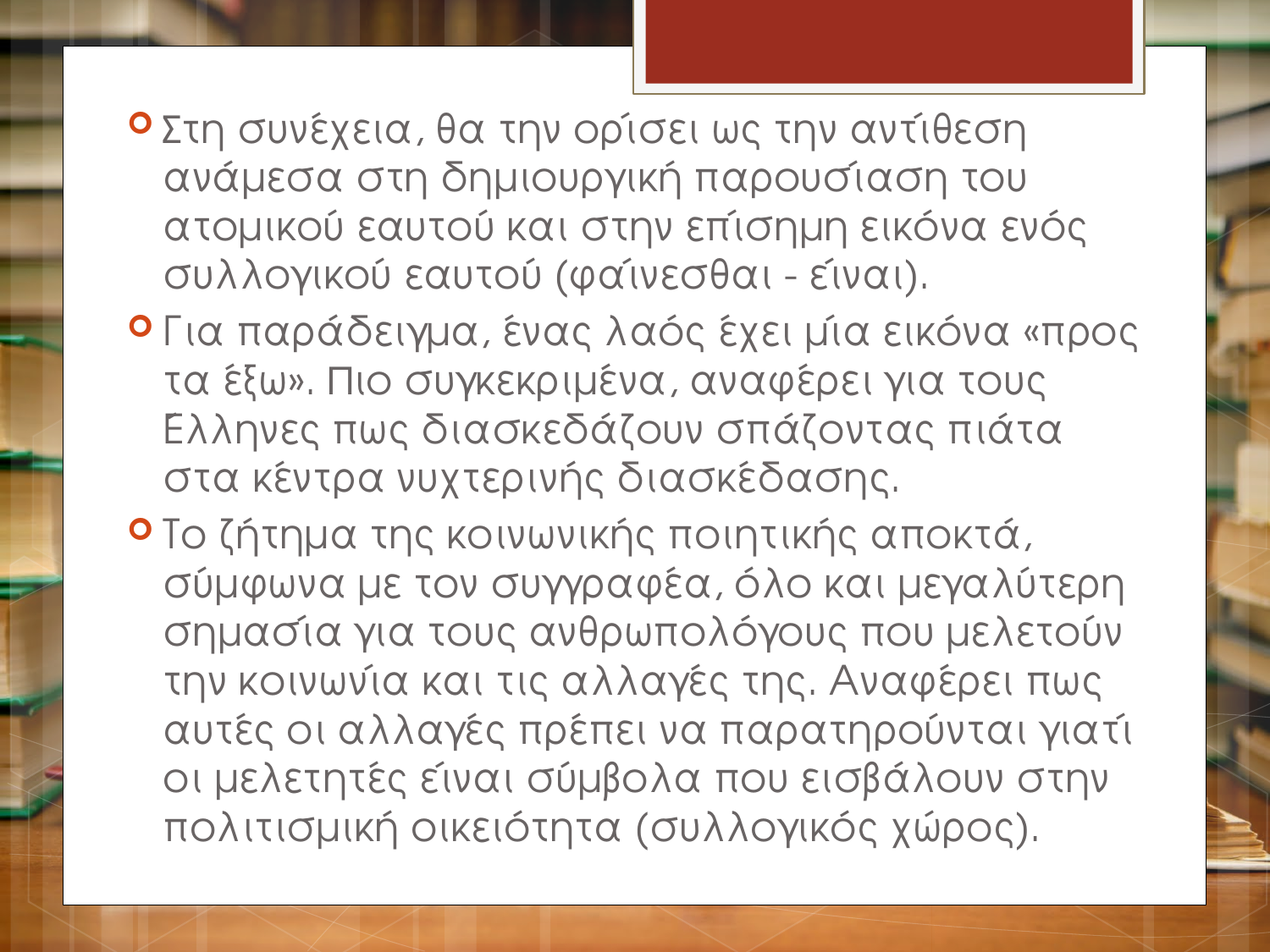

Στη συνέχεια, θα την ορίσει ως την αντίθεση ανάμεσα στη δημιουργική παρουσίαση του ατομικού εαυτού και στην επίσημη εικόνα ενός συλλογικού εαυτού (φαίνεσθαι - είναι).
Για παράδειγμα, ένας λαός έχει μία εικόνα «προς τα έξω». Πιο συγκεκριμένα, αναφέρει για τους Έλληνες πως διασκεδάζουν σπάζοντας πιάτα στα κέντρα νυχτερινής διασκέδασης.
Το ζήτημα της κοινωνικής ποιητικής αποκτά, σύμφωνα με τον συγγραφέα, όλο και μεγαλύτερη σημασία για τους ανθρωπολόγους που μελετούν την κοινωνία και τις αλλαγές της. Αναφέρει πως αυτές οι αλλαγές πρέπει να παρατηρούνται γιατί οι μελετητές είναι σύμβολα που εισβάλουν στην πολιτισμική οικειότητα (συλλογικός χώρος).